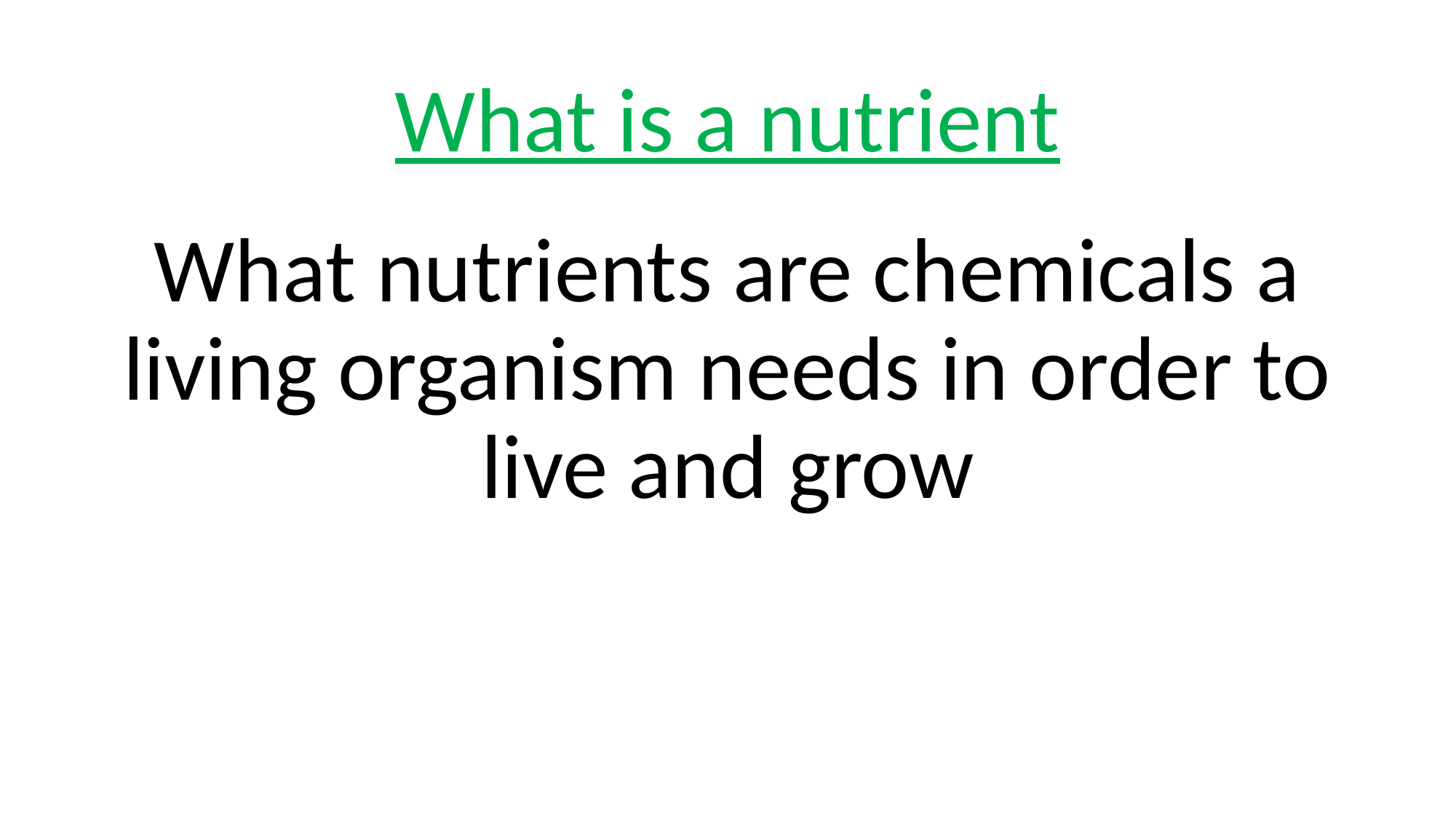

# What is a nutrient
What nutrients are chemicals a living organism needs in order to live and grow